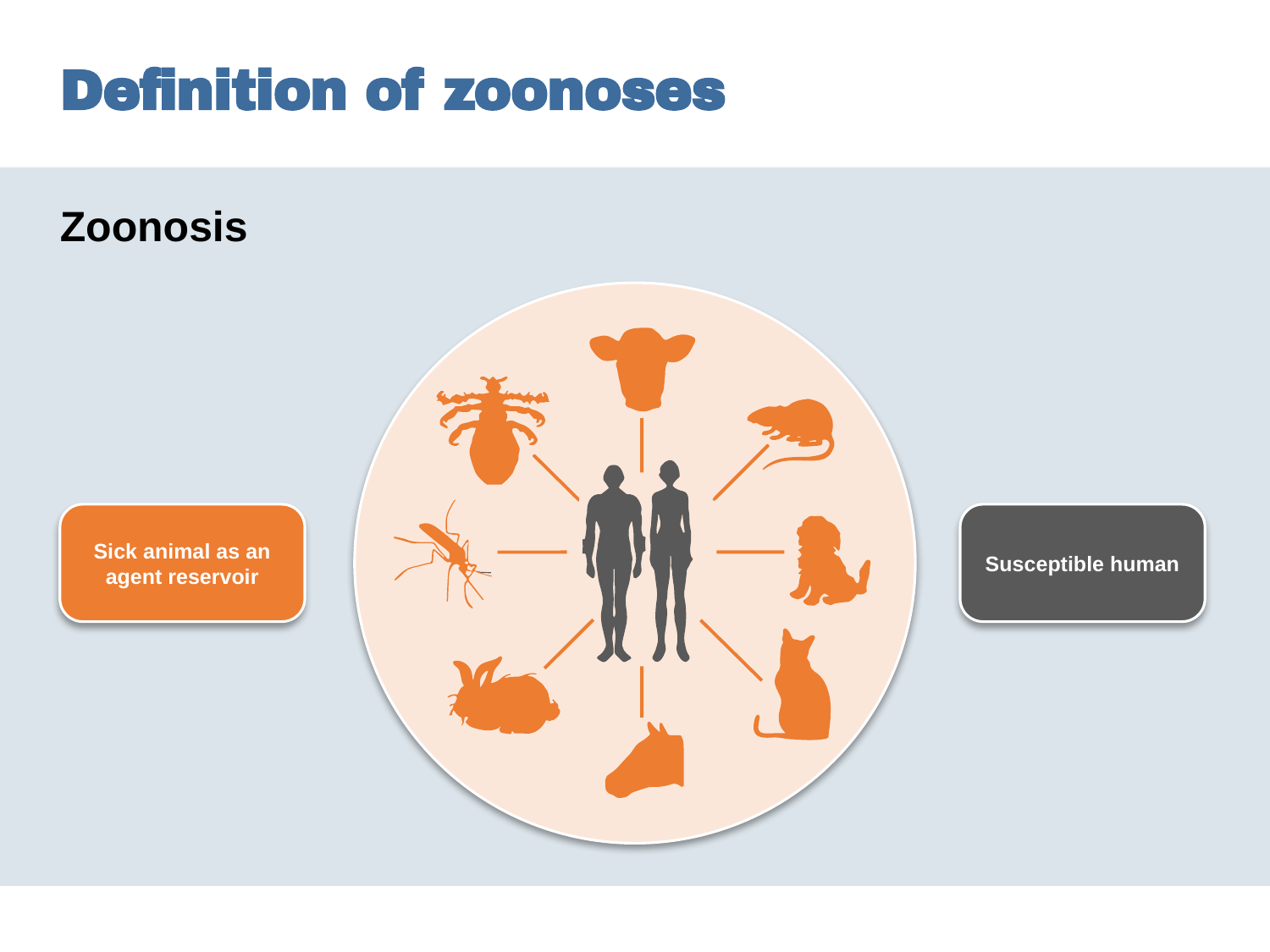

Definition of zoonoses

Zoonosis

Sick animal as an agent reservoir
Susceptible human